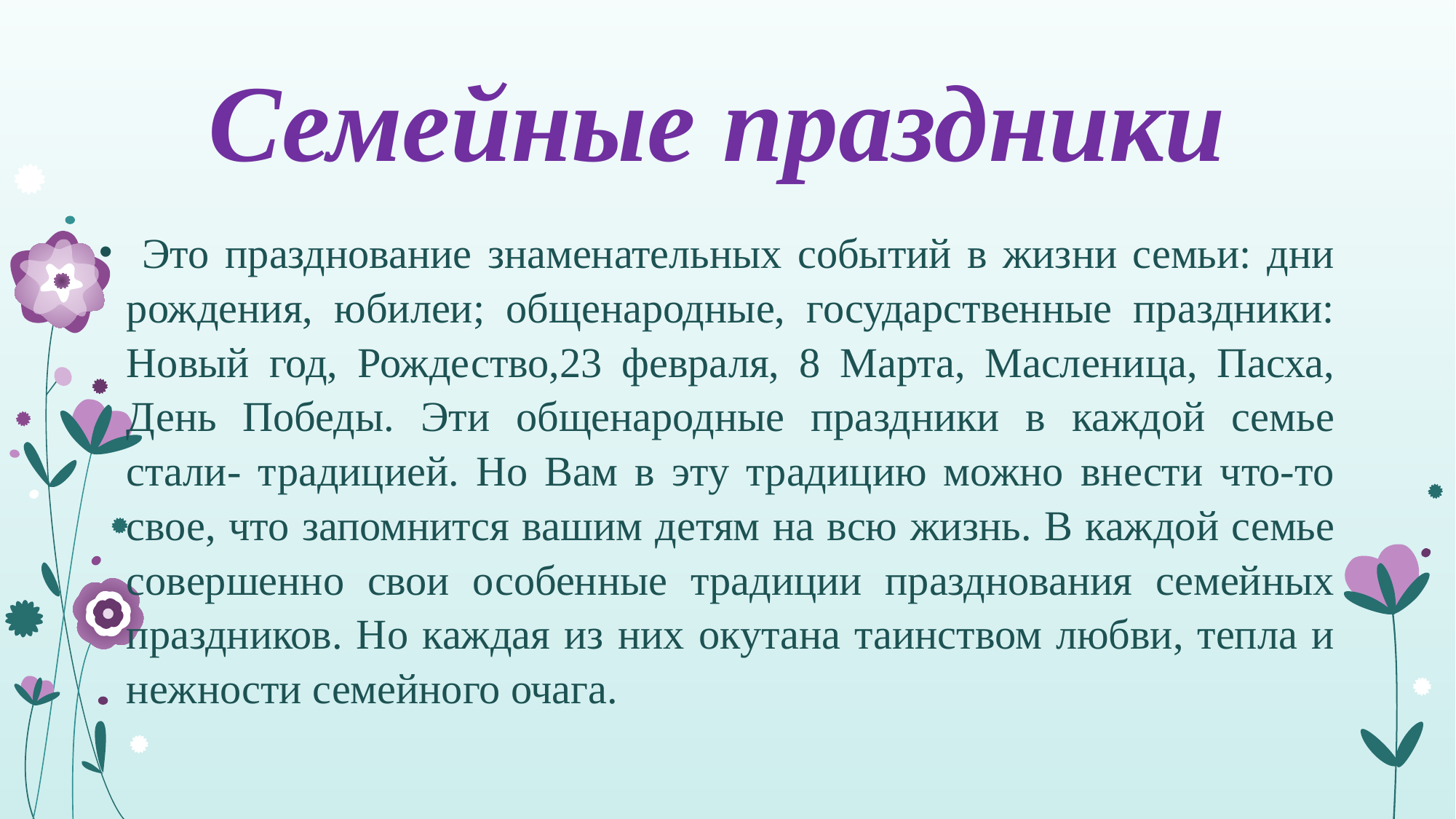

Семейные праздники
 Это празднование знаменательных событий в жизни семьи: дни рождения, юбилеи; общенародные, государственные праздники: Новый год, Рождество,23 февраля, 8 Марта, Масленица, Пасха, День Победы. Эти общенародные праздники в каждой семье стали- традицией. Но Вам в эту традицию можно внести что-то свое, что запомнится вашим детям на всю жизнь. В каждой семье совершенно свои особенные традиции празднования семейных праздников. Но каждая из них окутана таинством любви, тепла и нежности семейного очага.